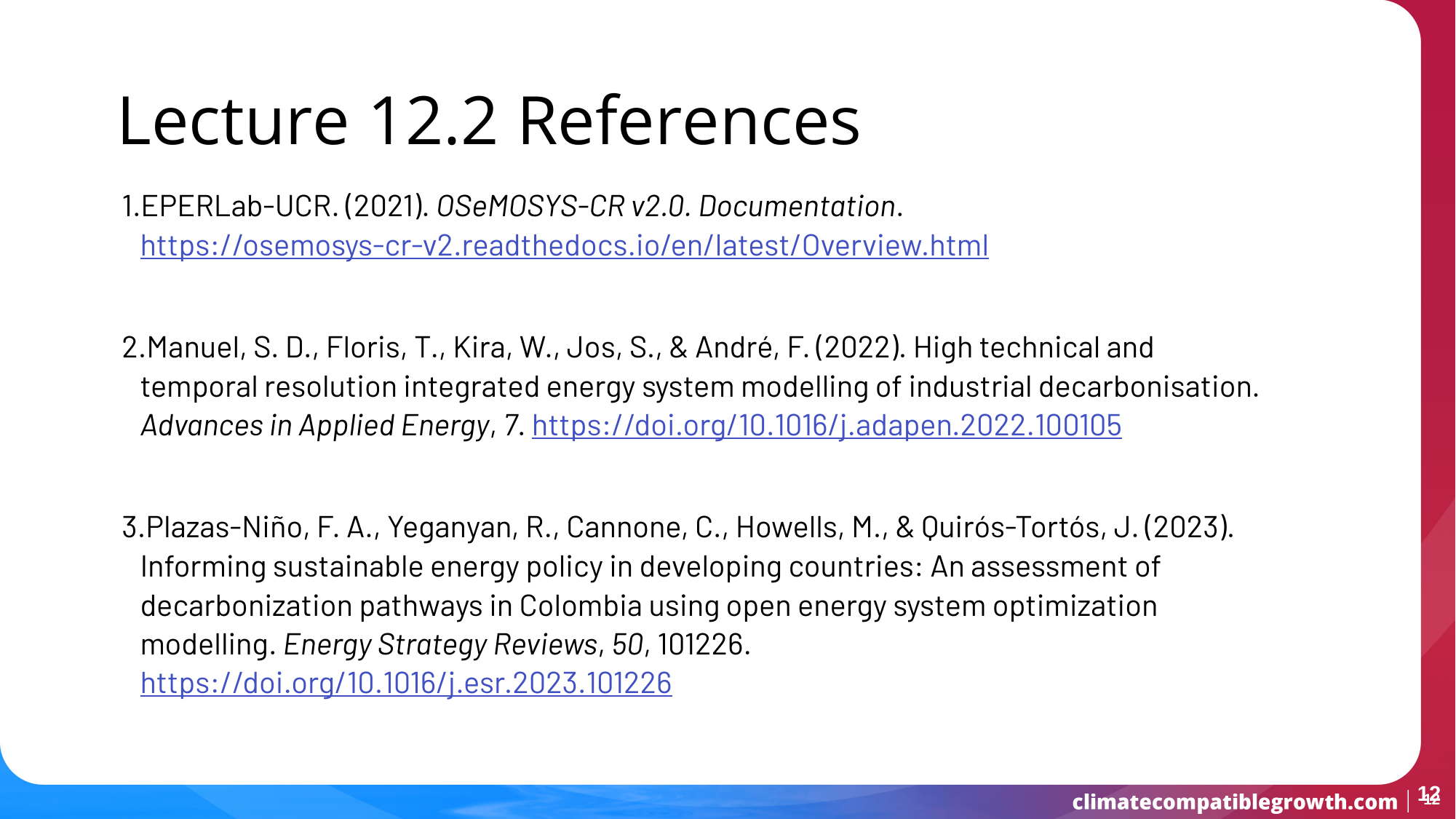

Lecture 12.2 References
EPERLab-UCR. (2021). OSeMOSYS-CR v2.0. Documentation. https://osemosys-cr-v2.readthedocs.io/en/latest/Overview.html

Manuel, S. D., Floris, T., Kira, W., Jos, S., & André, F. (2022). High technical and temporal resolution integrated energy system modelling of industrial decarbonisation. Advances in Applied Energy, 7. https://doi.org/10.1016/j.adapen.2022.100105

Plazas-Niño, F. A., Yeganyan, R., Cannone, C., Howells, M., & Quirós-Tortós, J. (2023). Informing sustainable energy policy in developing countries: An assessment of decarbonization pathways in Colombia using open energy system optimization modelling. Energy Strategy Reviews, 50, 101226. https://doi.org/10.1016/j.esr.2023.101226

12
12